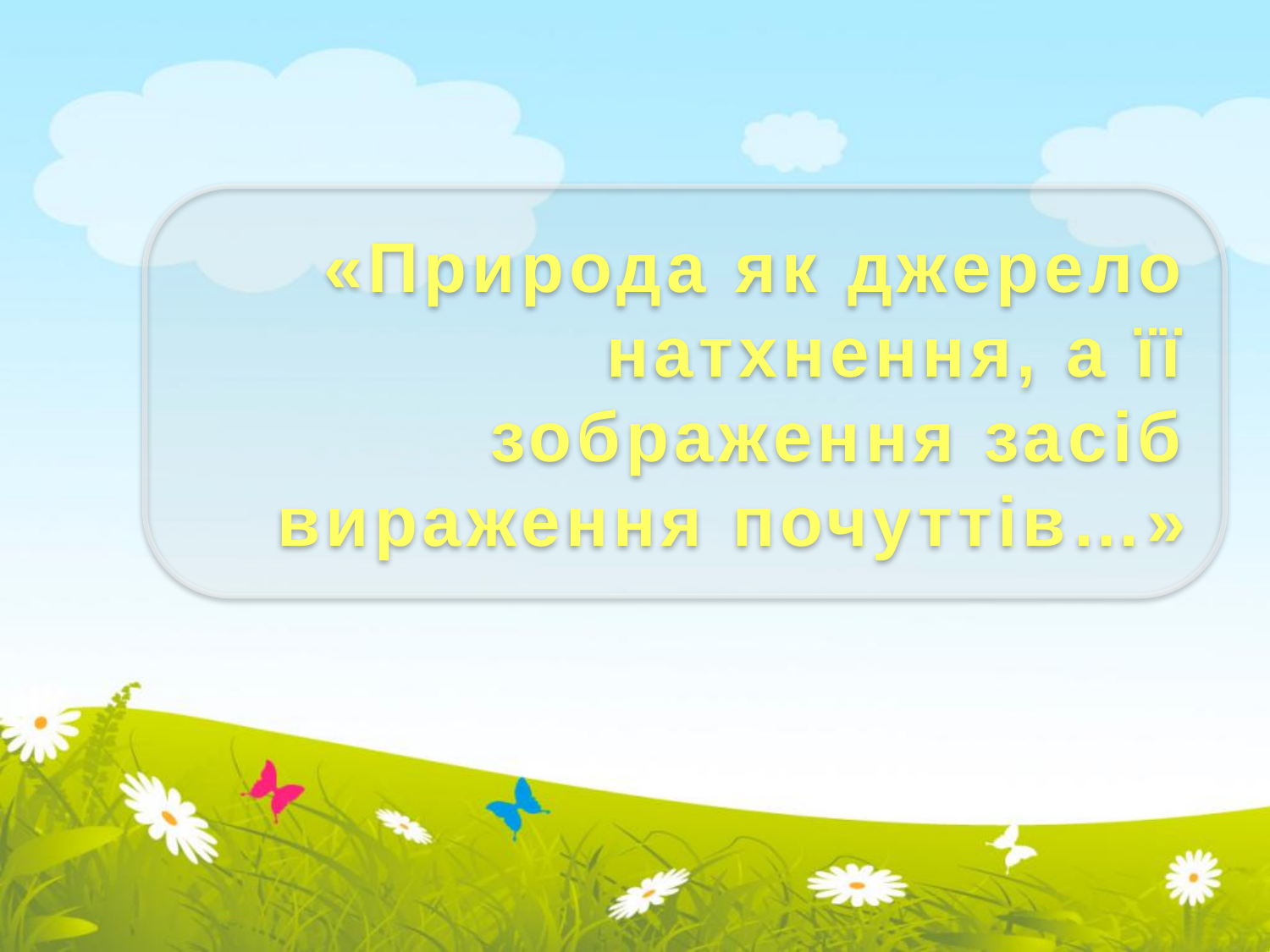

«Природа як джерело натхнення, а її зображення засіб вираження почуттів…»